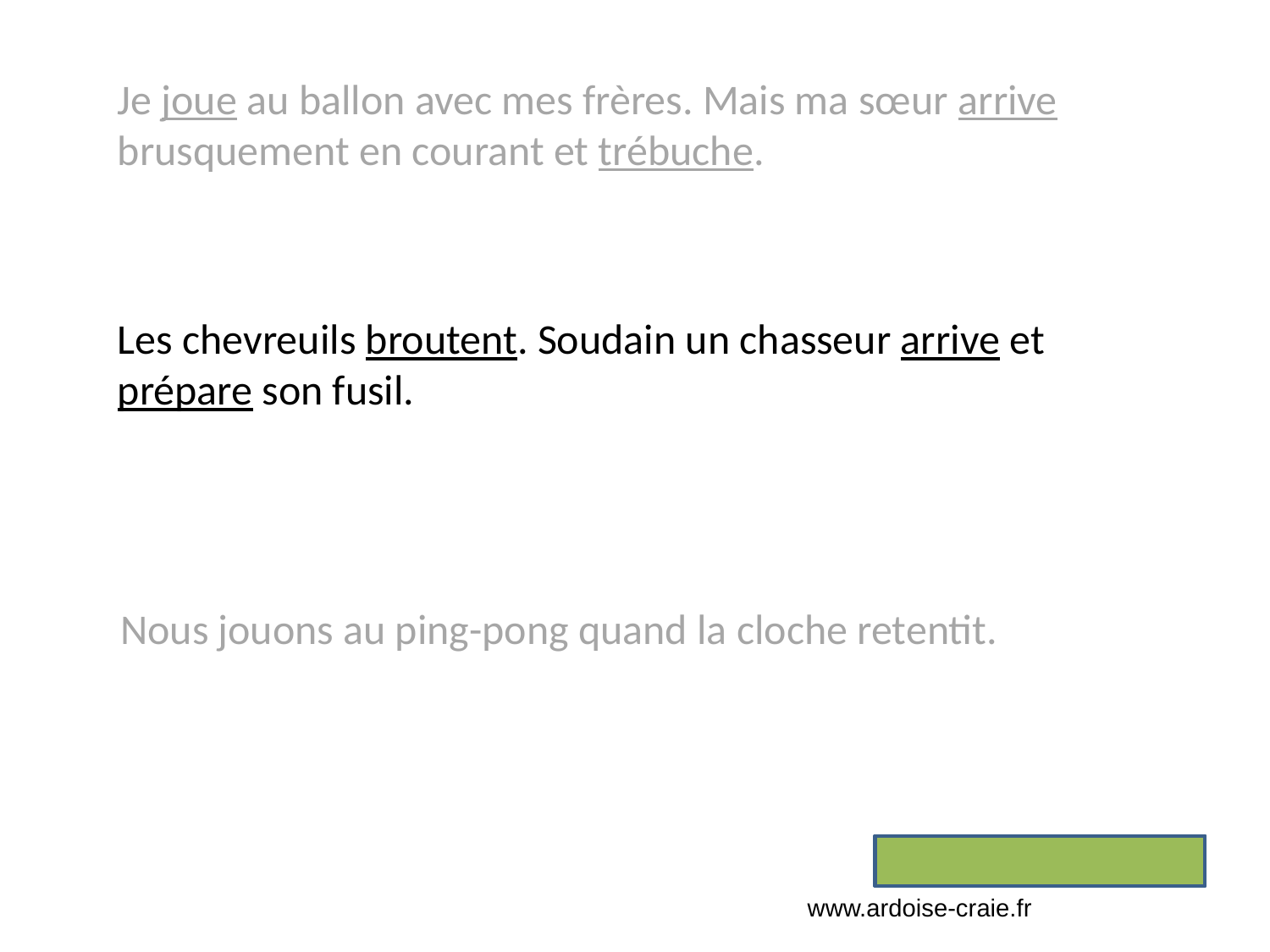

Je joue au ballon avec mes frères. Mais ma sœur arrive brusquement en courant et trébuche.
Les chevreuils broutent. Soudain un chasseur arrive et prépare son fusil.
Nous jouons au ping-pong quand la cloche retentit.

www.ardoise-craie.fr